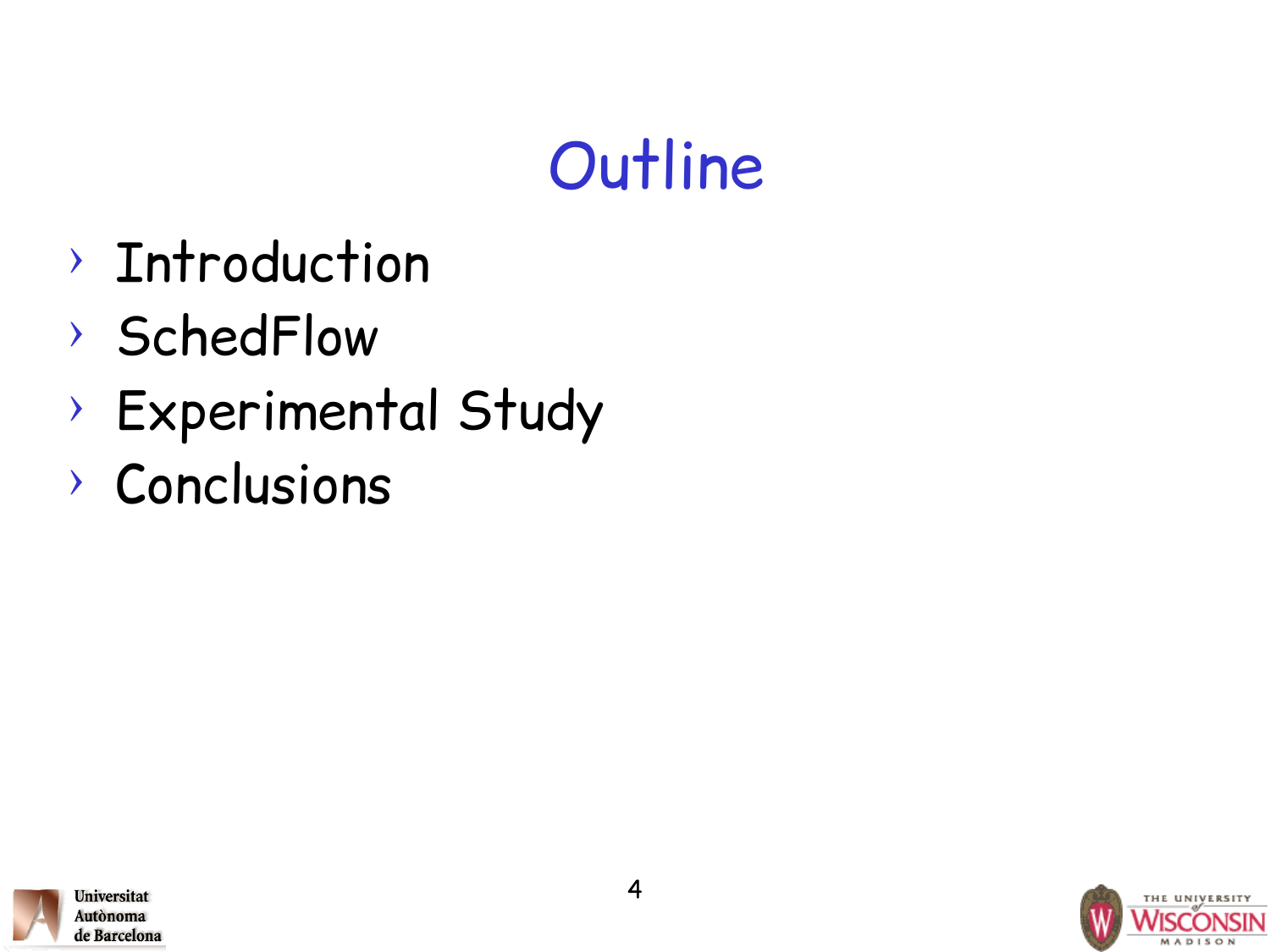

# Outline
Introduction
SchedFlow
Experimental Study
Conclusions

4